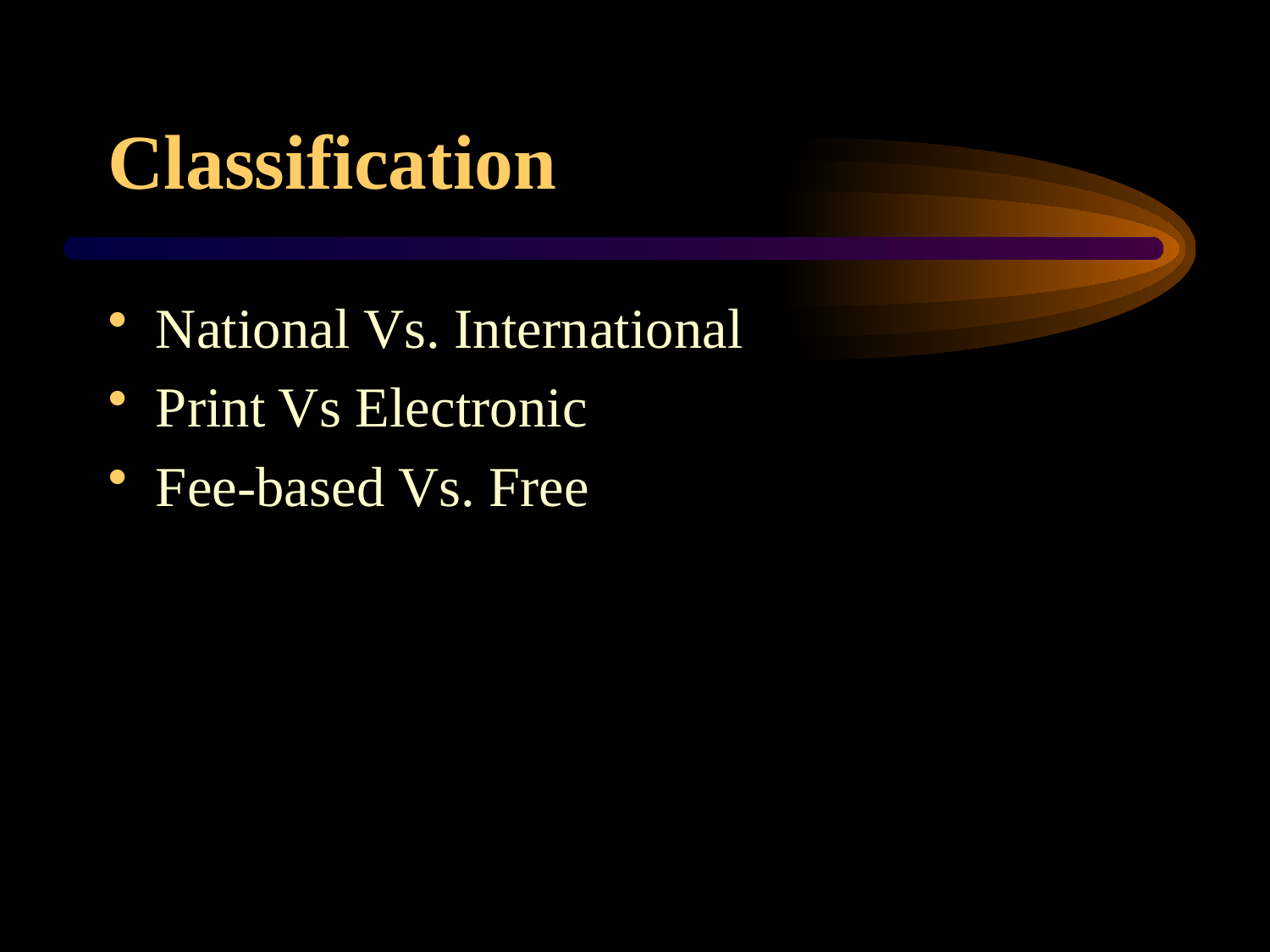

# Classification
National Vs. International
Print Vs Electronic
Fee-based Vs. Free